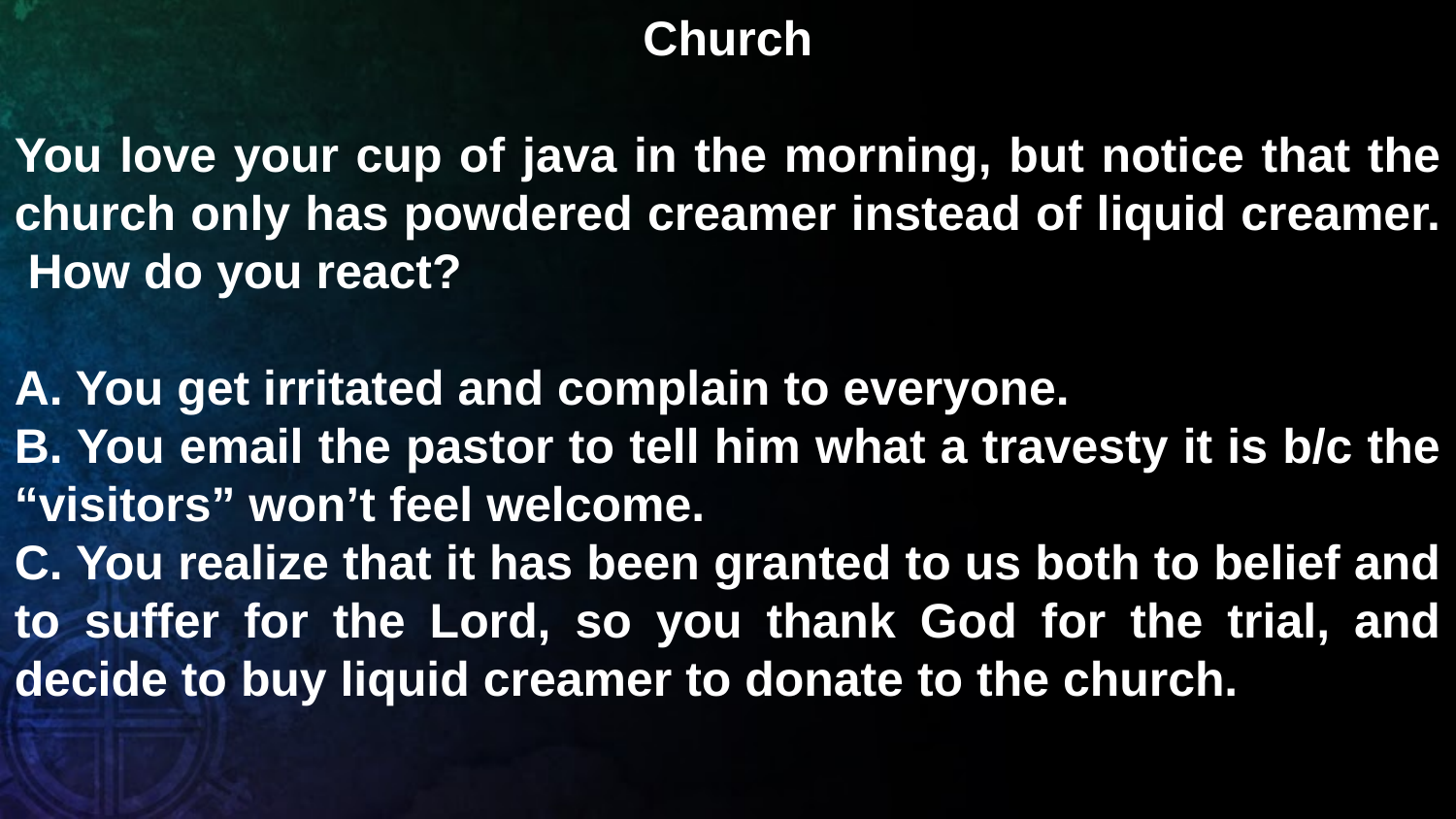

Church

You love your cup of java in the morning, but notice that the church only has powdered creamer instead of liquid creamer.  How do you react?

A. You get irritated and complain to everyone.
B. You email the pastor to tell him what a travesty it is b/c the “visitors” won’t feel welcome.
C. You realize that it has been granted to us both to belief and to suffer for the Lord, so you thank God for the trial, and decide to buy liquid creamer to donate to the church.